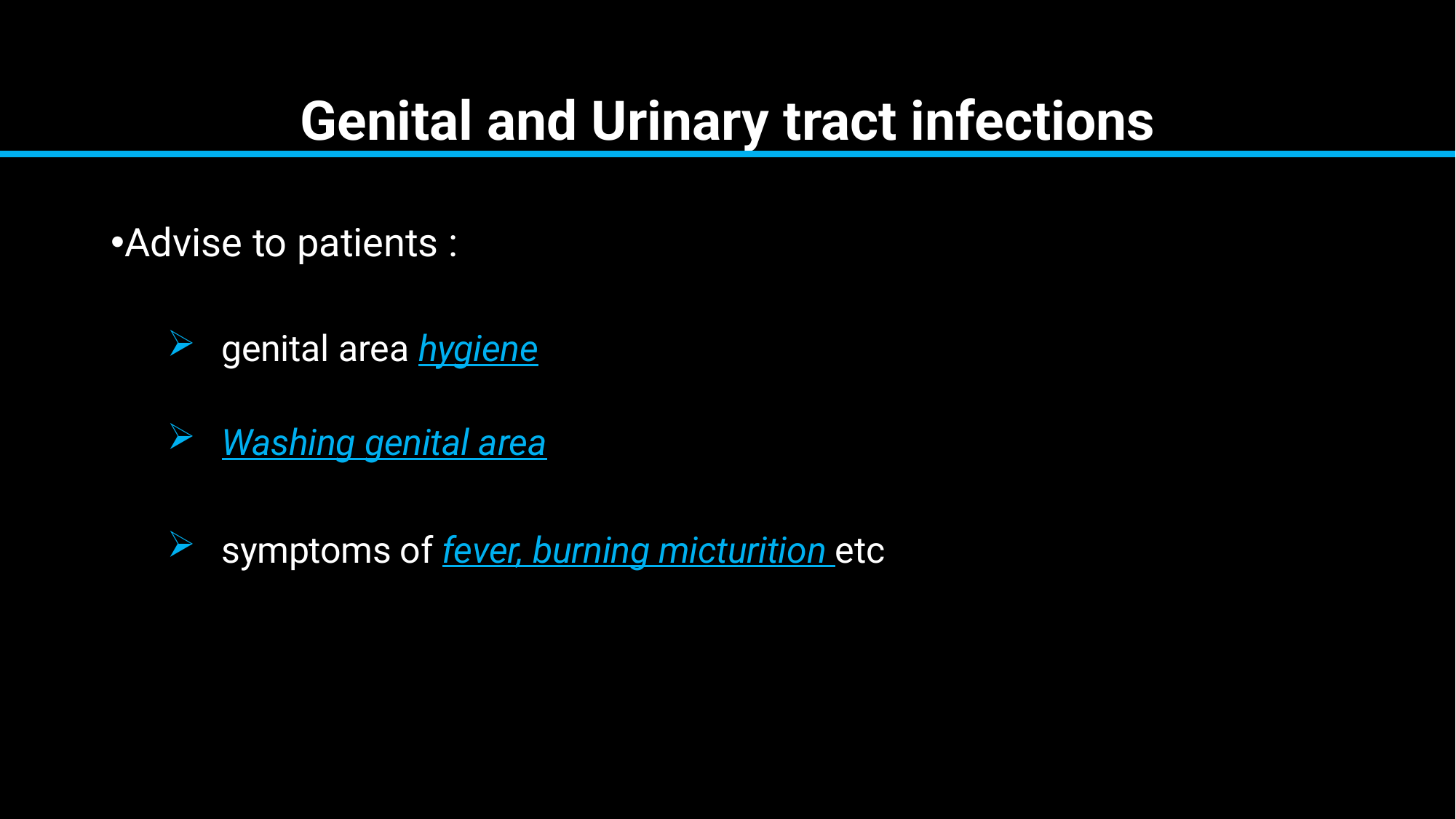

# Genital and Urinary tract infections

Advise to patients :

genital area hygiene

Washing genital area

symptoms of fever, burning micturition etc